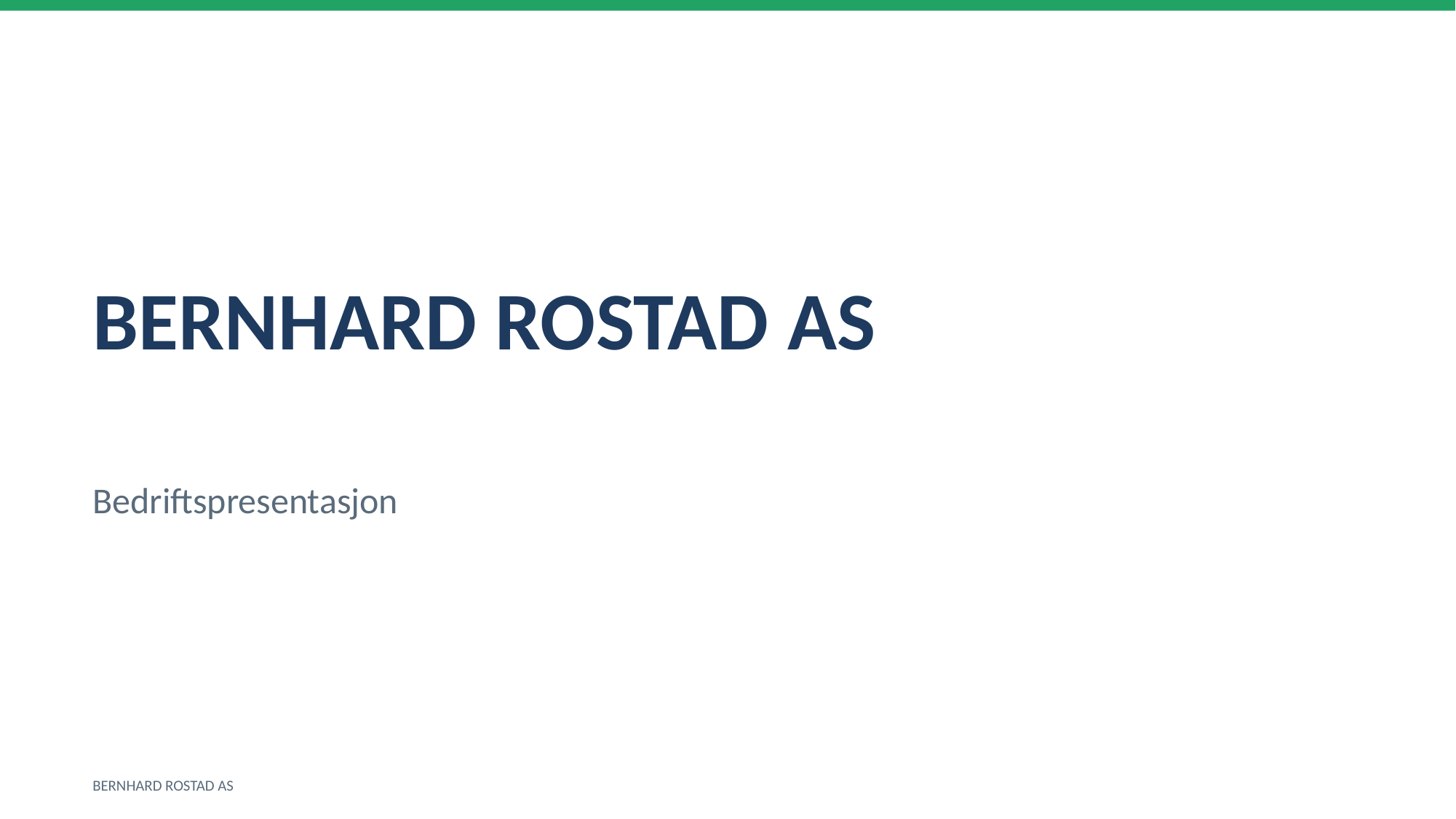

BERNHARD ROSTAD AS
Bedriftspresentasjon
BERNHARD ROSTAD AS